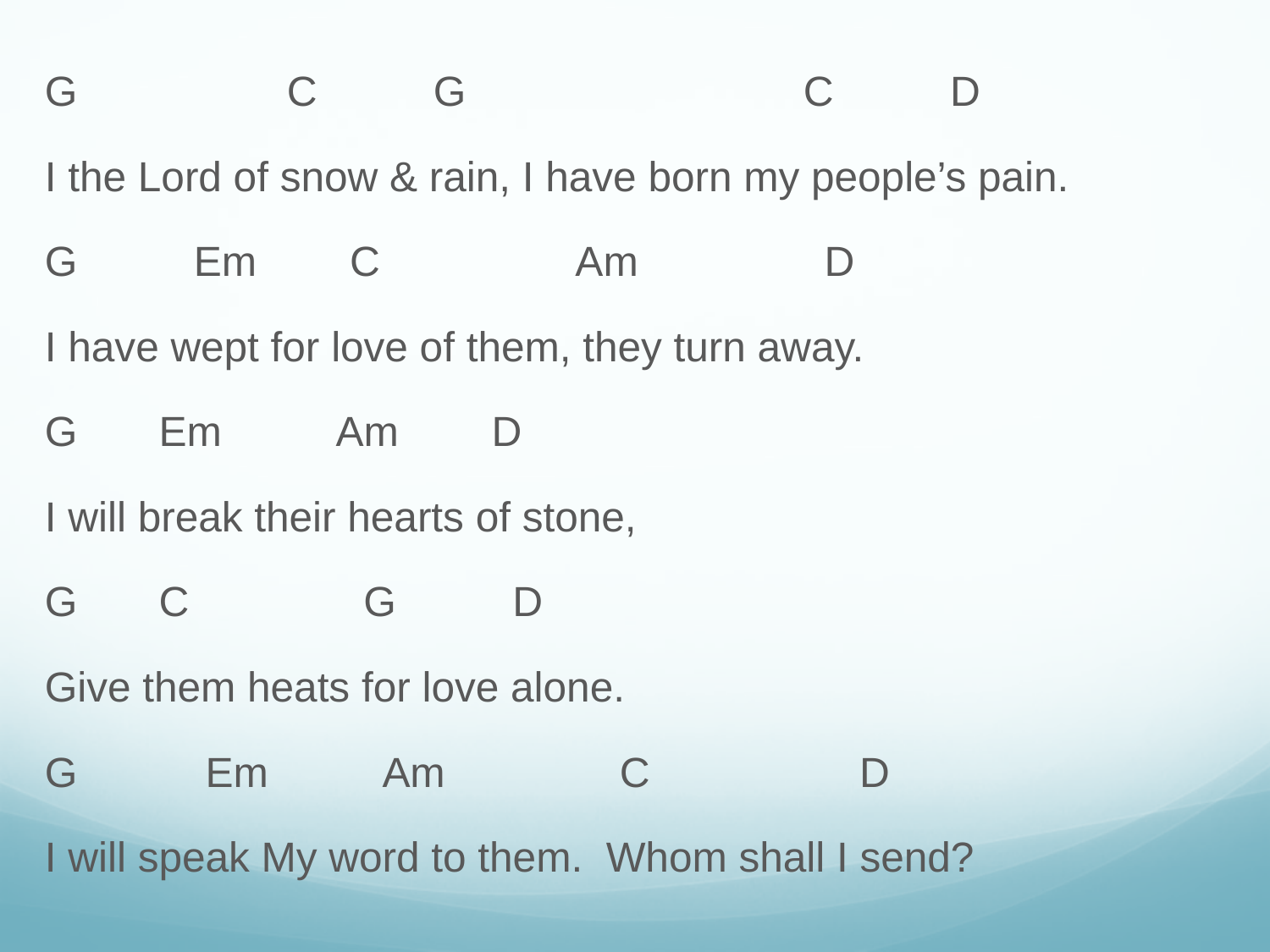

G                  C          G                             C          D
I the Lord of snow & rain, I have born my people’s pain.
G          Em        C                 Am                D
I have wept for love of them, they turn away.
G       Em          Am        D
I will break their hearts of stone,
G       C               G          D
Give them heats for love alone.
G           Em          Am               C                  D
I will speak My word to them.  Whom shall I send?